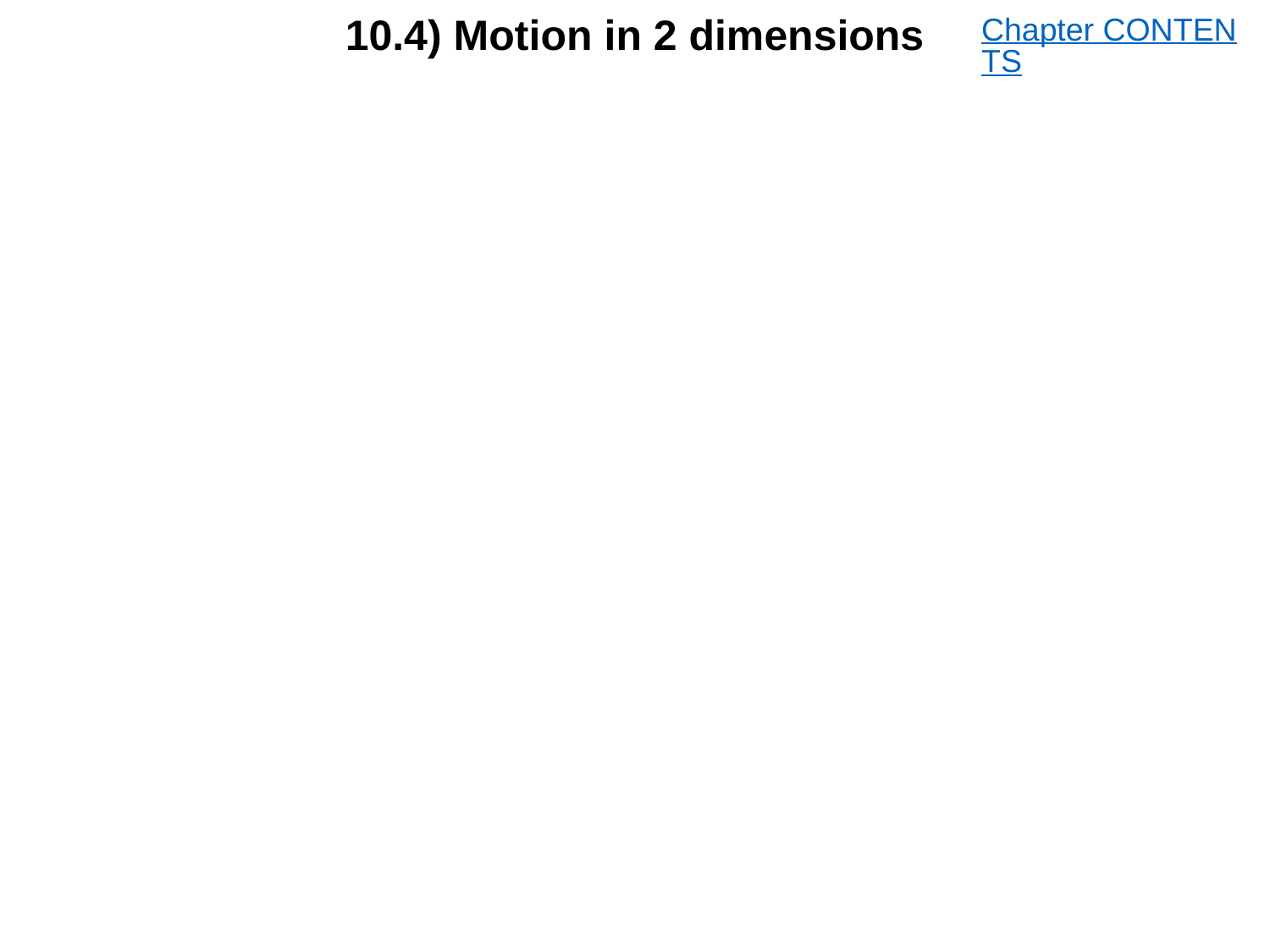

# 10.4) Motion in 2 dimensions
Chapter CONTENTS